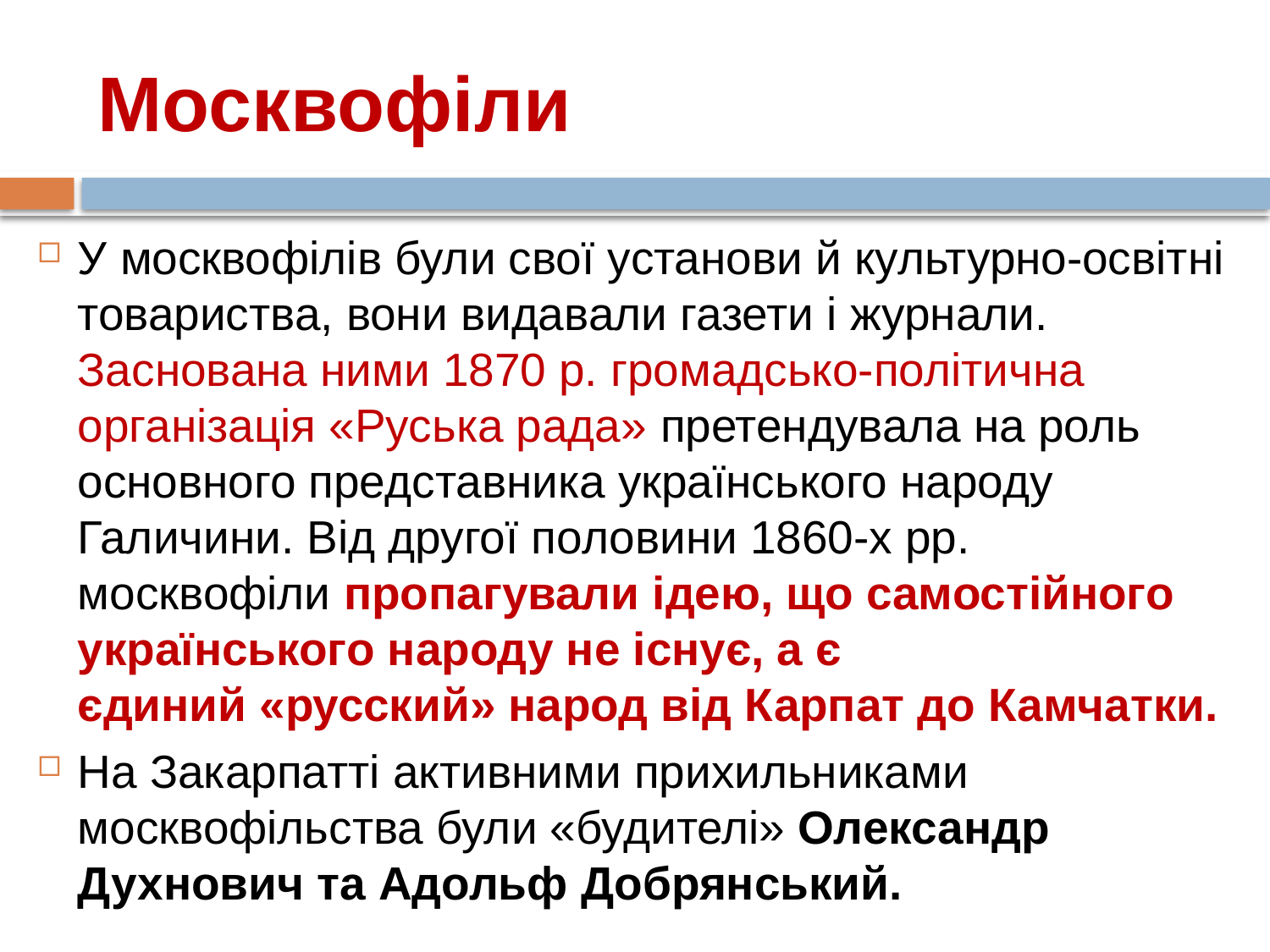

# Москвофіли
У москвофілів були свої установи й культурно-освітні товариства, вони видавали газети і журнали. Заснована ними 1870 р. громадсько-політична організація «Руська рада» претендувала на роль основного представника українського народу Галичини. Від другої половини 1860-х рр. москвофіли пропагували ідею, що самостійного українського народу не існує, а є єдиний «русский» народ від Карпат до Камчатки.
На Закарпатті активними прихильниками москвофільства були «будителі» Олександр Духнович та Адольф Добрянський.